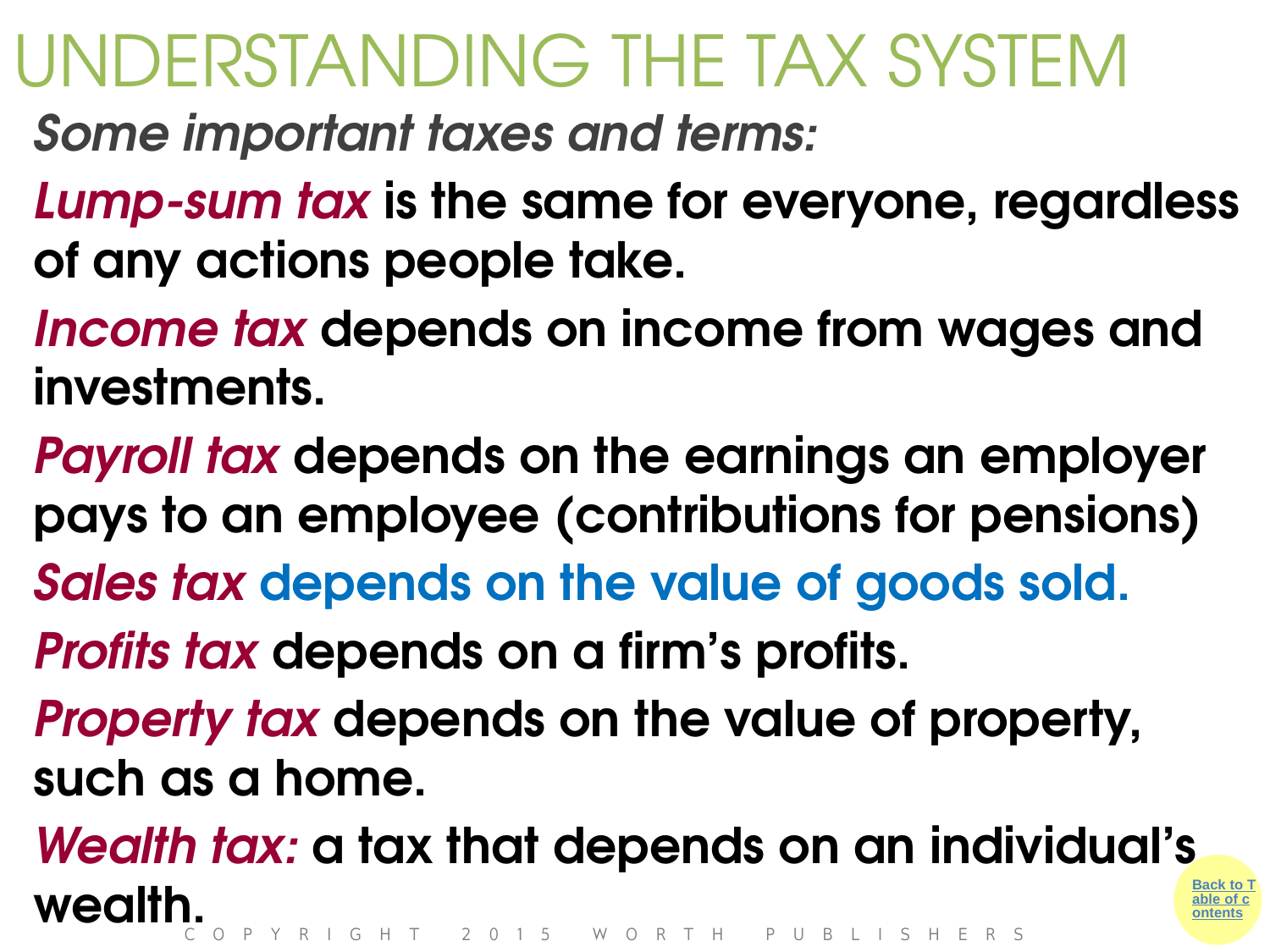

# UNDERSTANDING THE TAX SYSTEM
Some important taxes and terms:
Lump-sum tax is the same for everyone, regardless of any actions people take.
Income tax depends on income from wages and investments.
Payroll tax depends on the earnings an employer pays to an employee (contributions for pensions)
Sales tax depends on the value of goods sold.
Profits tax depends on a firm’s profits.
Property tax depends on the value of property, such as a home.
Wealth tax: a tax that depends on an individual’s wealth.
Copyright 2015 Worth Publishers